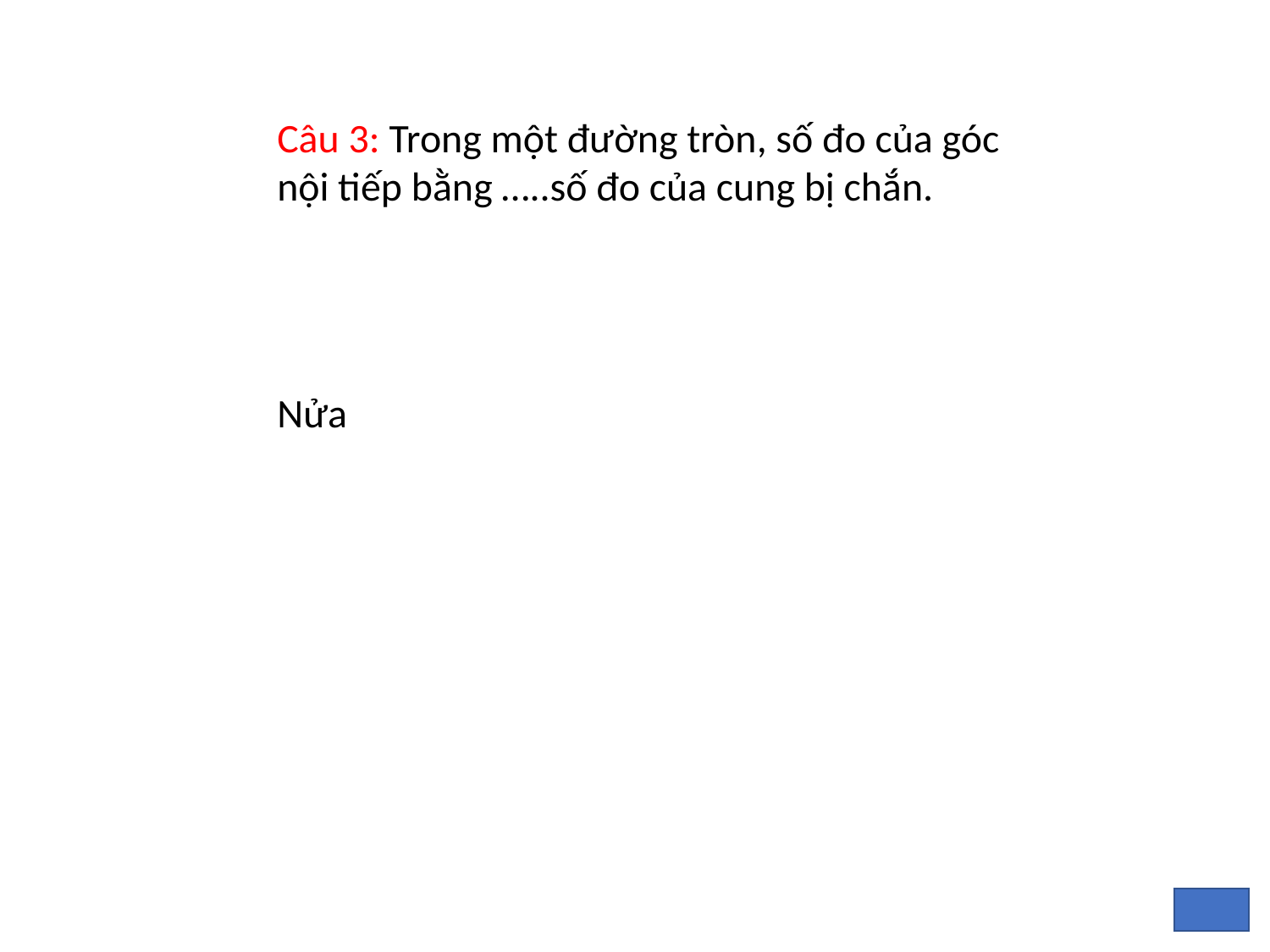

Câu 3: Trong một đường tròn, số đo của góc nội tiếp bằng …..số đo của cung bị chắn.

Nửa